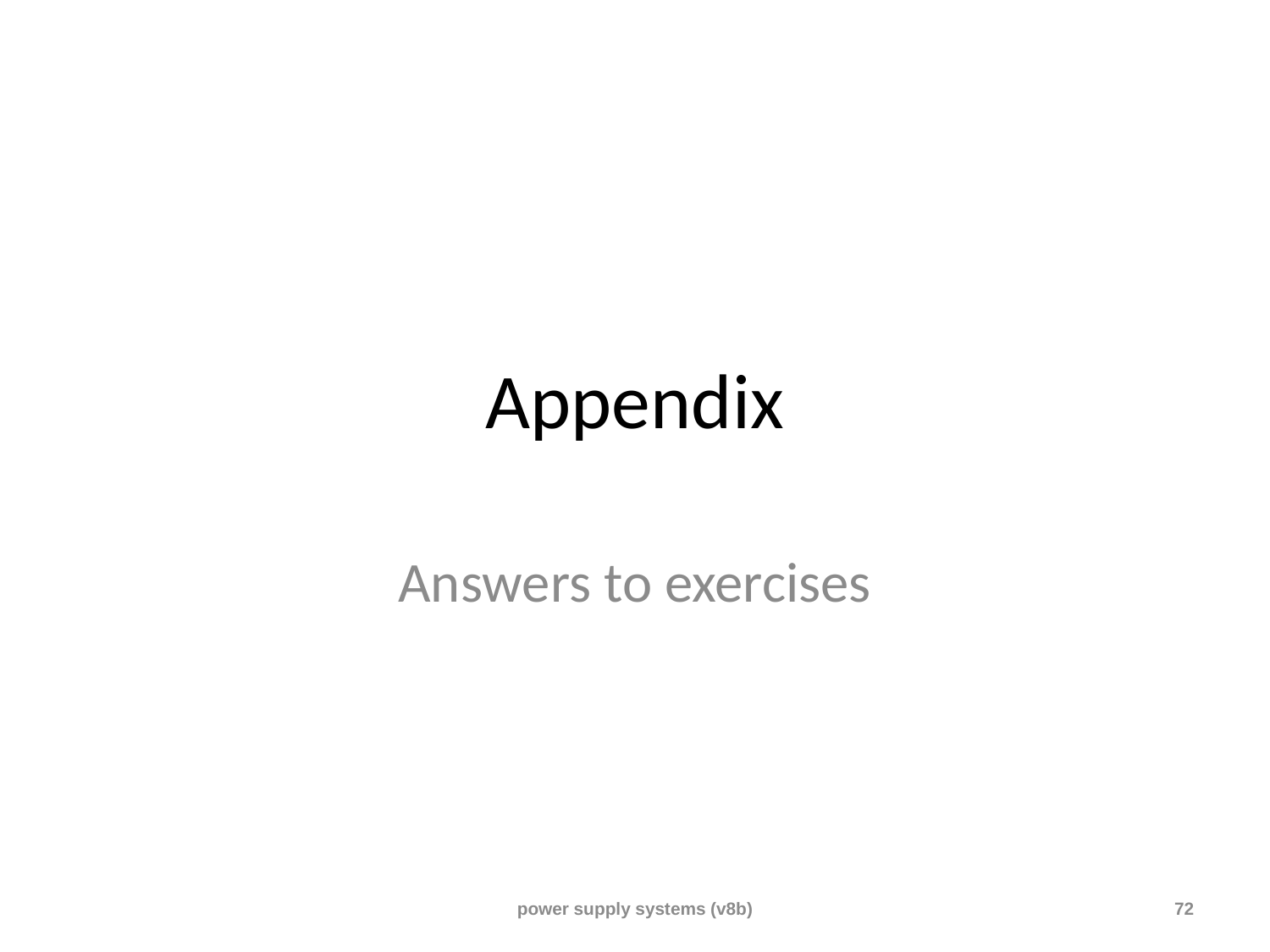

# Appendix
Answers to exercises
power supply systems (v8b)
72